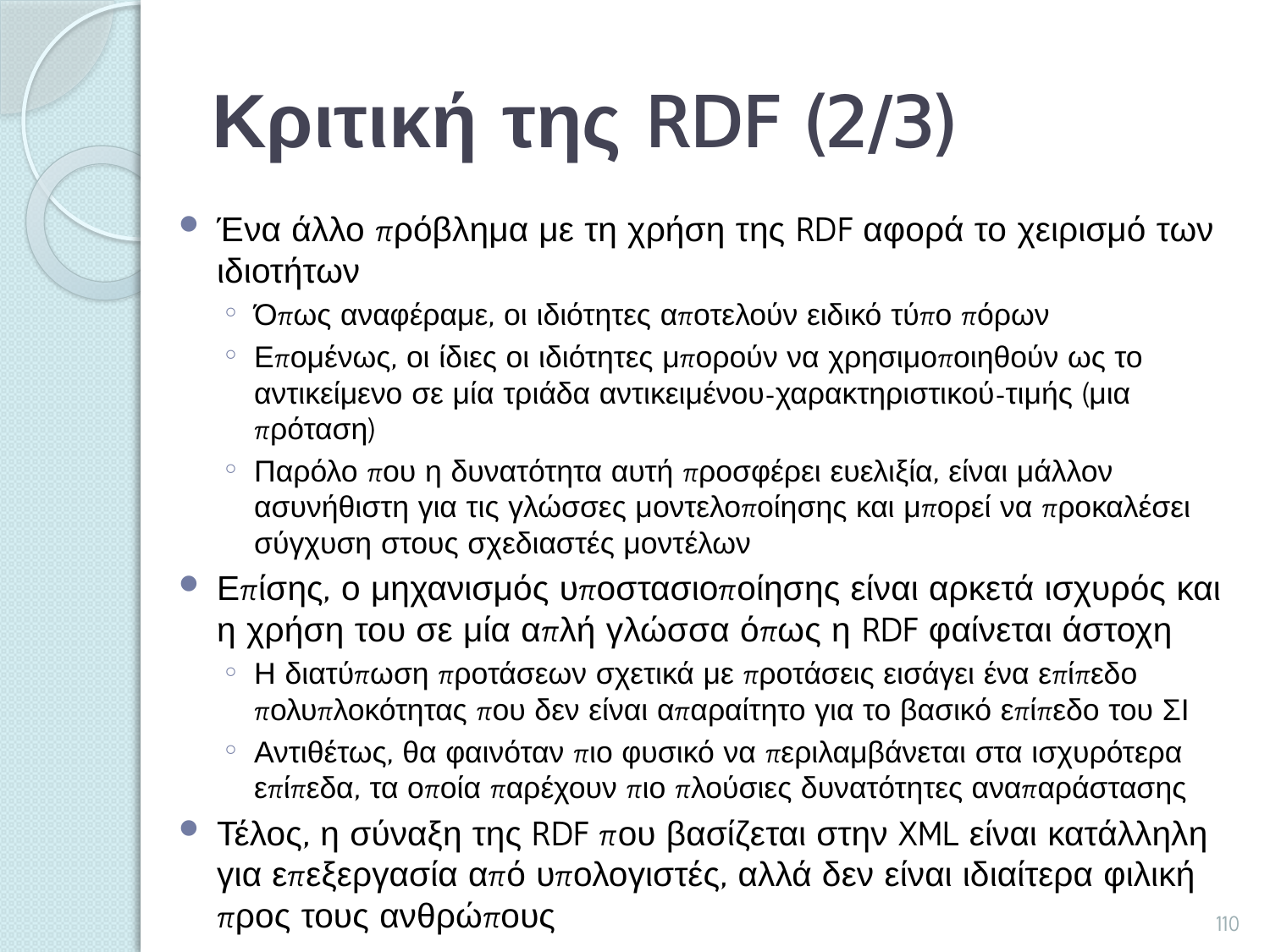

# Κριτική της RDF (2/3)
Ένα άλλο πρόβλημα με τη χρήση της RDF αφορά το χειρισμό των ιδιοτήτων
Όπως αναφέραμε, οι ιδιότητες αποτελούν ειδικό τύπο πόρων
Επομένως, οι ίδιες οι ιδιότητες μπορούν να χρησιμοποιηθούν ως το αντικείμενο σε μία τριάδα αντικειμένου-χαρακτηριστικού-τιμής (μια πρόταση)
Παρόλο που η δυνατότητα αυτή προσφέρει ευελιξία, είναι μάλλον ασυνήθιστη για τις γλώσσες μοντελοποίησης και μπορεί να προκαλέσει σύγχυση στους σχεδιαστές μοντέλων
Επίσης, ο μηχανισμός υποστασιοποίησης είναι αρκετά ισχυρός και η χρήση του σε μία απλή γλώσσα όπως η RDF φαίνεται άστοχη
Η διατύπωση προτάσεων σχετικά με προτάσεις εισάγει ένα επίπεδο πολυπλοκότητας που δεν είναι απαραίτητο για το βασικό επίπεδο του ΣΙ
Αντιθέτως, θα φαινόταν πιο φυσικό να περιλαμβάνεται στα ισχυρότερα επίπεδα, τα οποία παρέχουν πιο πλούσιες δυνατότητες αναπαράστασης
Τέλος, η σύναξη της RDF που βασίζεται στην XML είναι κατάλληλη για επεξεργασία από υπολογιστές, αλλά δεν είναι ιδιαίτερα φιλική προς τους ανθρώπους
110